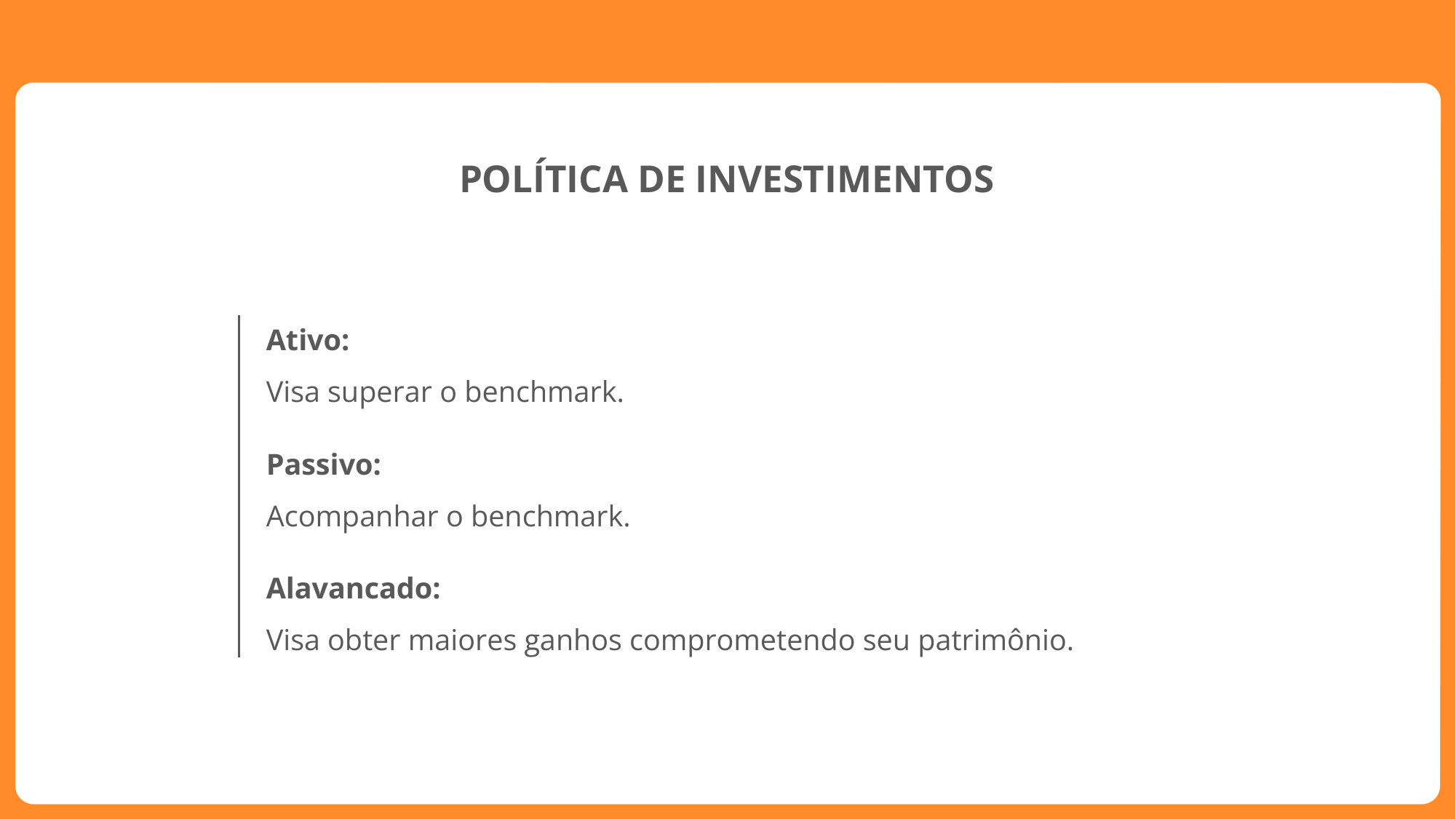

POLÍTICA DE INVESTIMENTOS
Ativo:
Visa superar o benchmark.
Passivo:
Acompanhar o benchmark.
Alavancado:
Visa obter maiores ganhos comprometendo seu patrimônio.